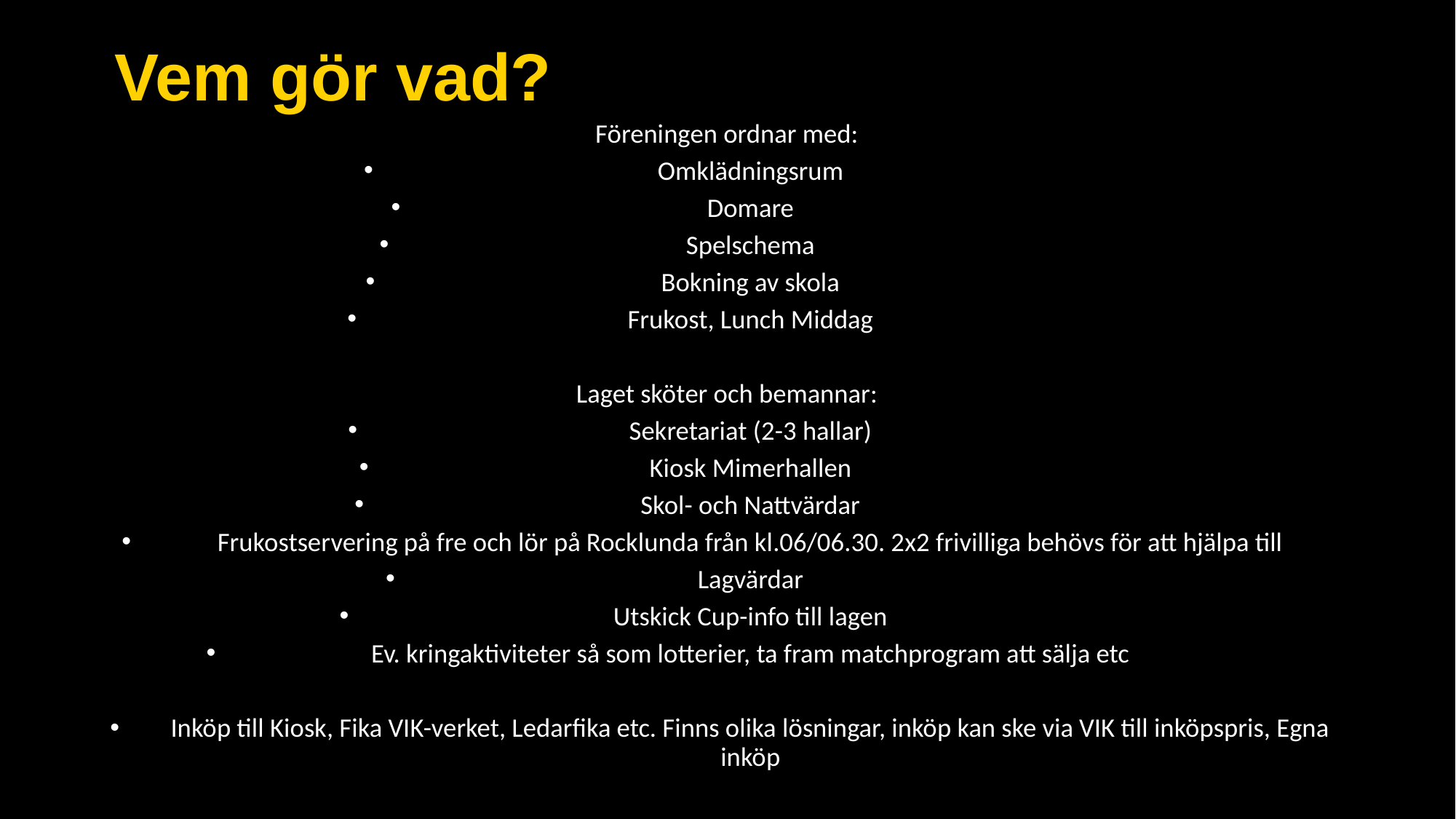

Vem gör vad?

Föreningen ordnar med:
Omklädningsrum
Domare
Spelschema
Bokning av skola
Frukost, Lunch Middag

Laget sköter och bemannar:
Sekretariat (2-3 hallar)
Kiosk Mimerhallen
Skol- och Nattvärdar
Frukostservering på fre och lör på Rocklunda från kl.06/06.30. 2x2 frivilliga behövs för att hjälpa till
Lagvärdar
Utskick Cup-info till lagen
Ev. kringaktiviteter så som lotterier, ta fram matchprogram att sälja etc

Inköp till Kiosk, Fika VIK-verket, Ledarfika etc. Finns olika lösningar, inköp kan ske via VIK till inköpspris, Egna inköp